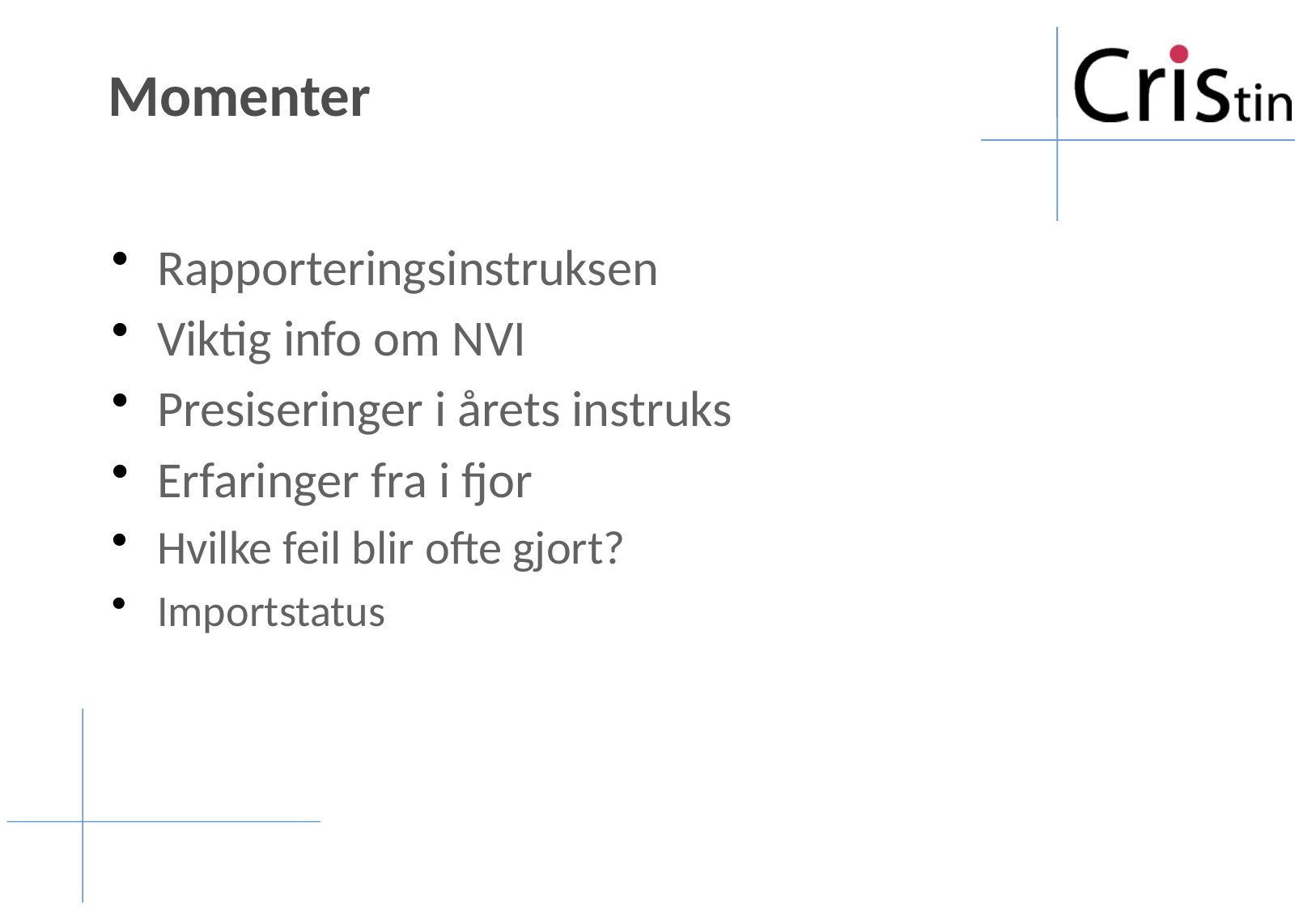

# Momenter
Rapporteringsinstruksen
Viktig info om NVI
Presiseringer i årets instruks
Erfaringer fra i fjor
Hvilke feil blir ofte gjort?
Importstatus